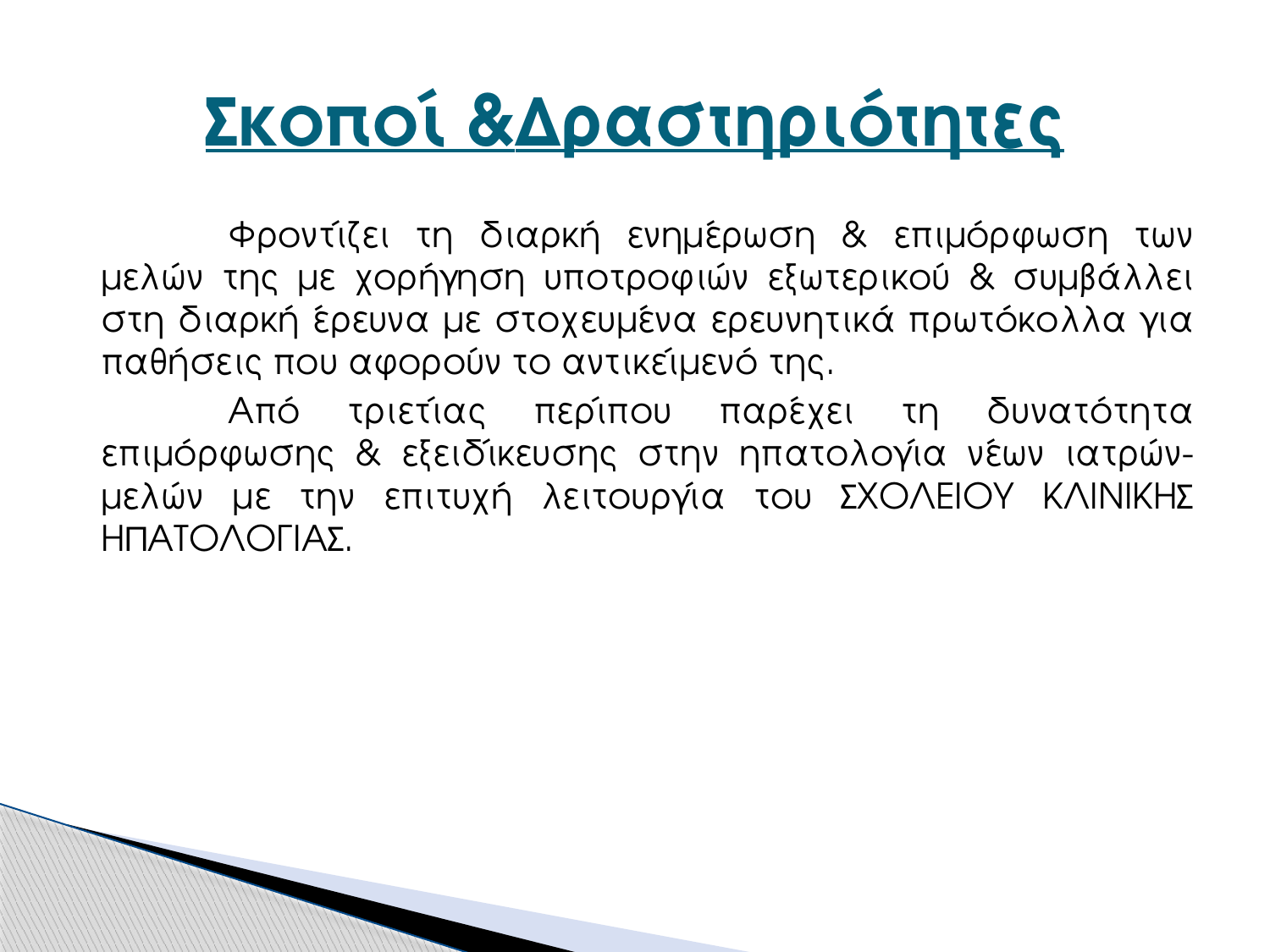

# Σκοποί &Δραστηριότητες
	Φροντίζει τη διαρκή ενημέρωση & επιμόρφωση των μελών της με χορήγηση υποτροφιών εξωτερικού & συμβάλλει στη διαρκή έρευνα με στοχευμένα ερευνητικά πρωτόκολλα για παθήσεις που αφορούν το αντικείμενό της.
	Από τριετίας περίπου παρέχει τη δυνατότητα επιμόρφωσης & εξειδίκευσης στην ηπατολογία νέων ιατρών-μελών με την επιτυχή λειτουργία του ΣΧΟΛΕΙΟΥ ΚΛΙΝΙΚΗΣ ΗΠΑΤΟΛΟΓΙΑΣ.